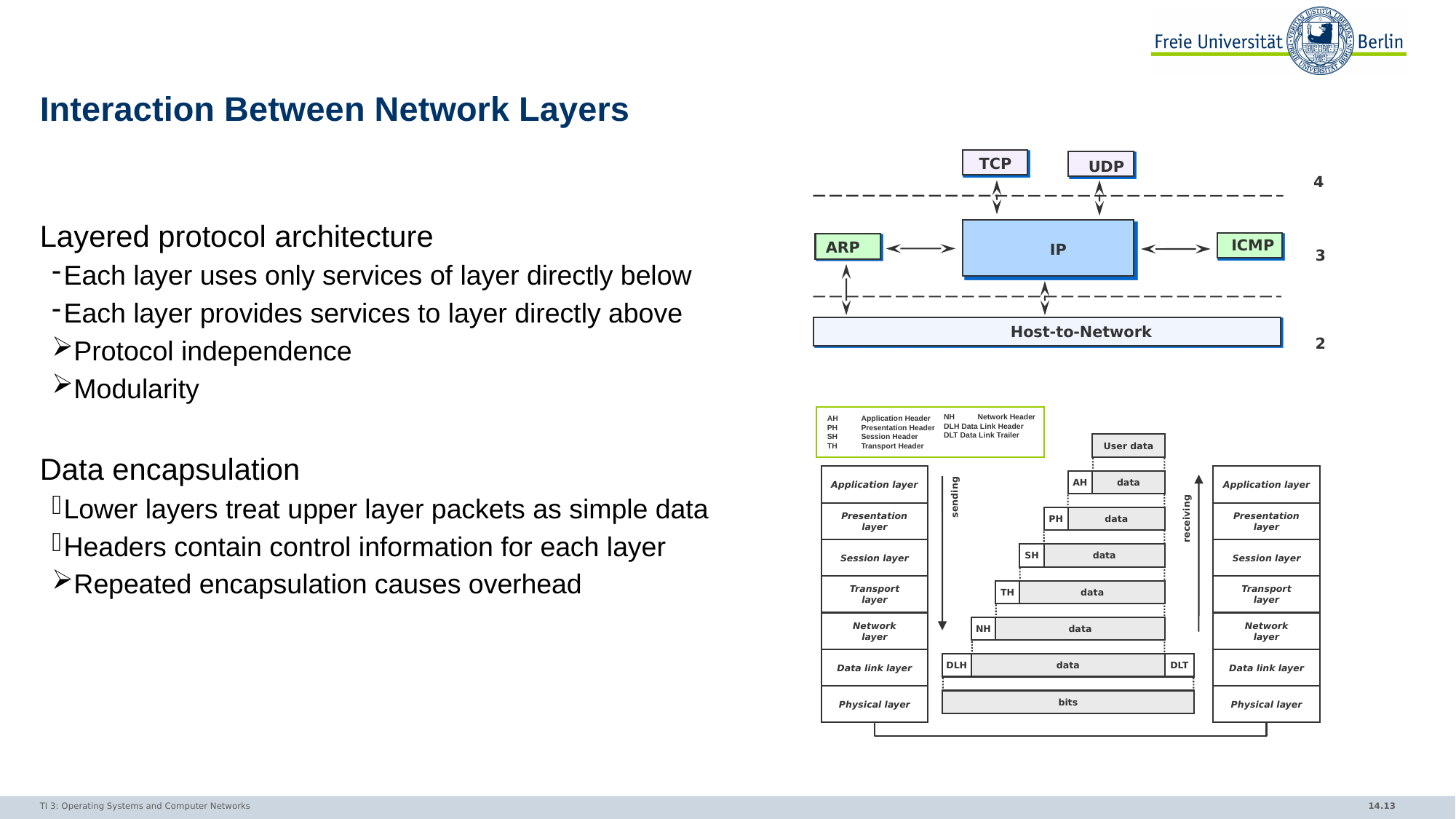

# Interaction Between Network Layers
TCP

UDP
4

ICMP
 ARP

IP
3

Host-to-Network

2
Layered protocol architecture
Each layer uses only services of layer directly below
Each layer provides services to layer directly above
Protocol independence
Modularity

Data encapsulation
Lower layers treat upper layer packets as simple data
Headers contain control information for each layer
Repeated encapsulation causes overhead

AH	Application Header
PH	Presentation Header
SH	Session Header
TH	Transport Header
NH	Network Header
DLH Data Link Header
DLT Data Link Trailer
User data

Application layer
Application layer
AH
data

sending

Presentation
layer
Presentation
layer
PH
data
receiving

Session layer
Session layer
SH
data

Transport
layer
Transport
layer
TH
data

Network
layer
Network
layer
NH
data

Data link layer
Data link layer
DLH
data
DLT

Physical layer
Physical layer
bits

TI 3: Operating Systems and Computer Networks